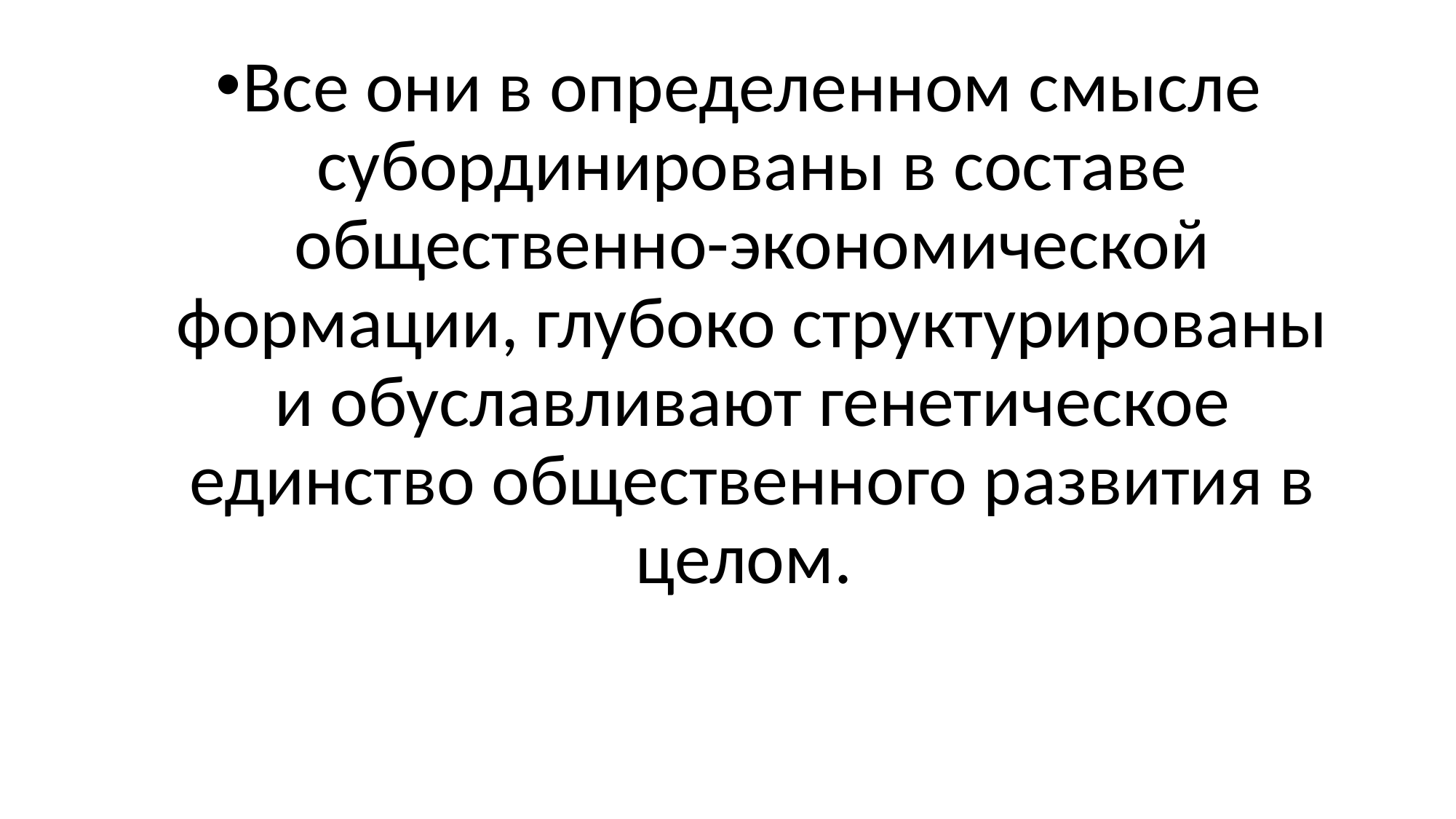

#
Все они в определенном смысле субординированы в составе общественно-экономической формации, глубоко структурированы и обуславливают генетическое единство общественного развития в целом.